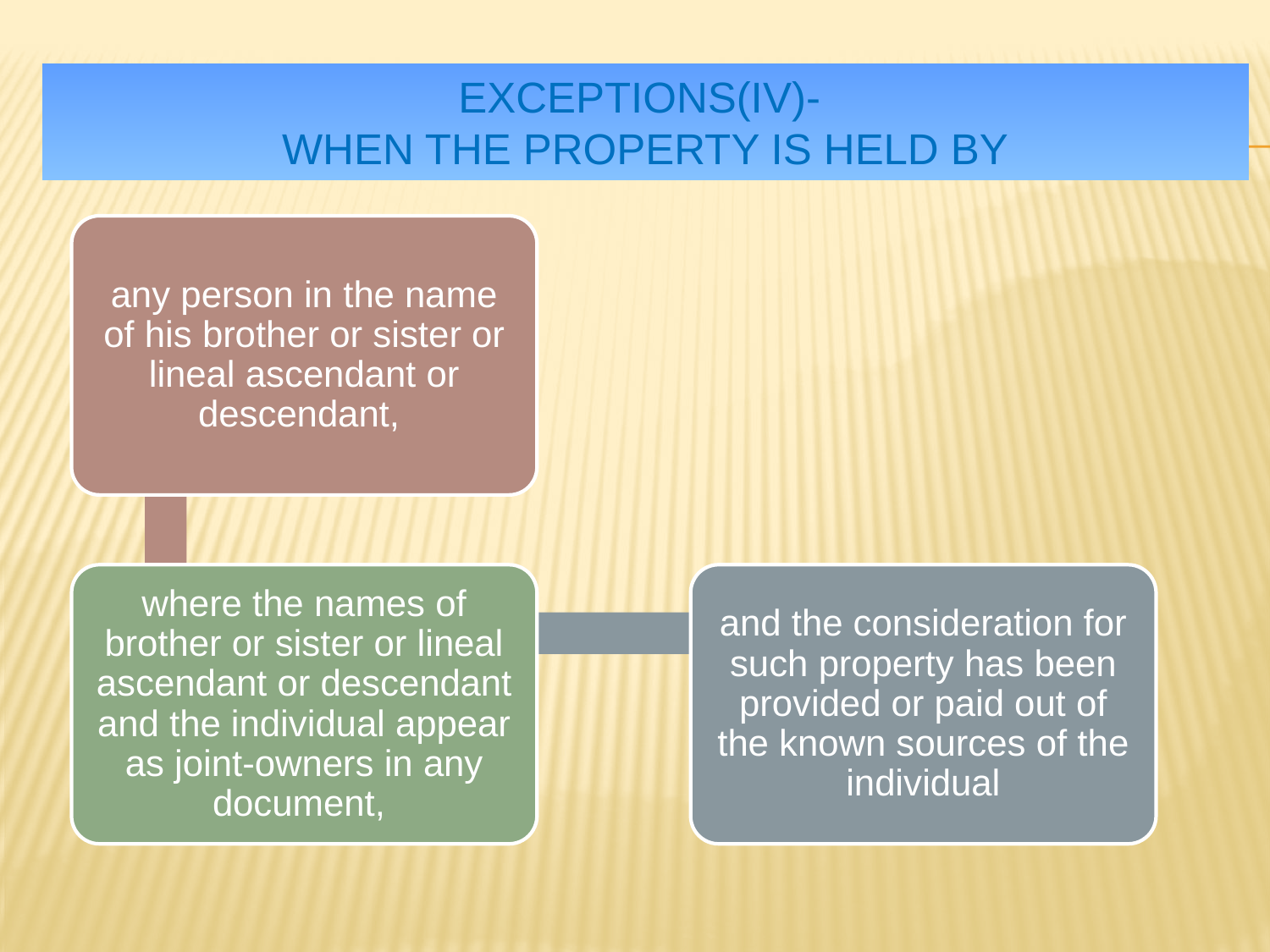

# Exceptions(iv)- When the property is held by
any person in the name of his brother or sister or lineal ascendant or descendant,
where the names of brother or sister or lineal ascendant or descendant and the individual appear as joint-owners in any document,
and the consideration for such property has been provided or paid out of the known sources of the individual